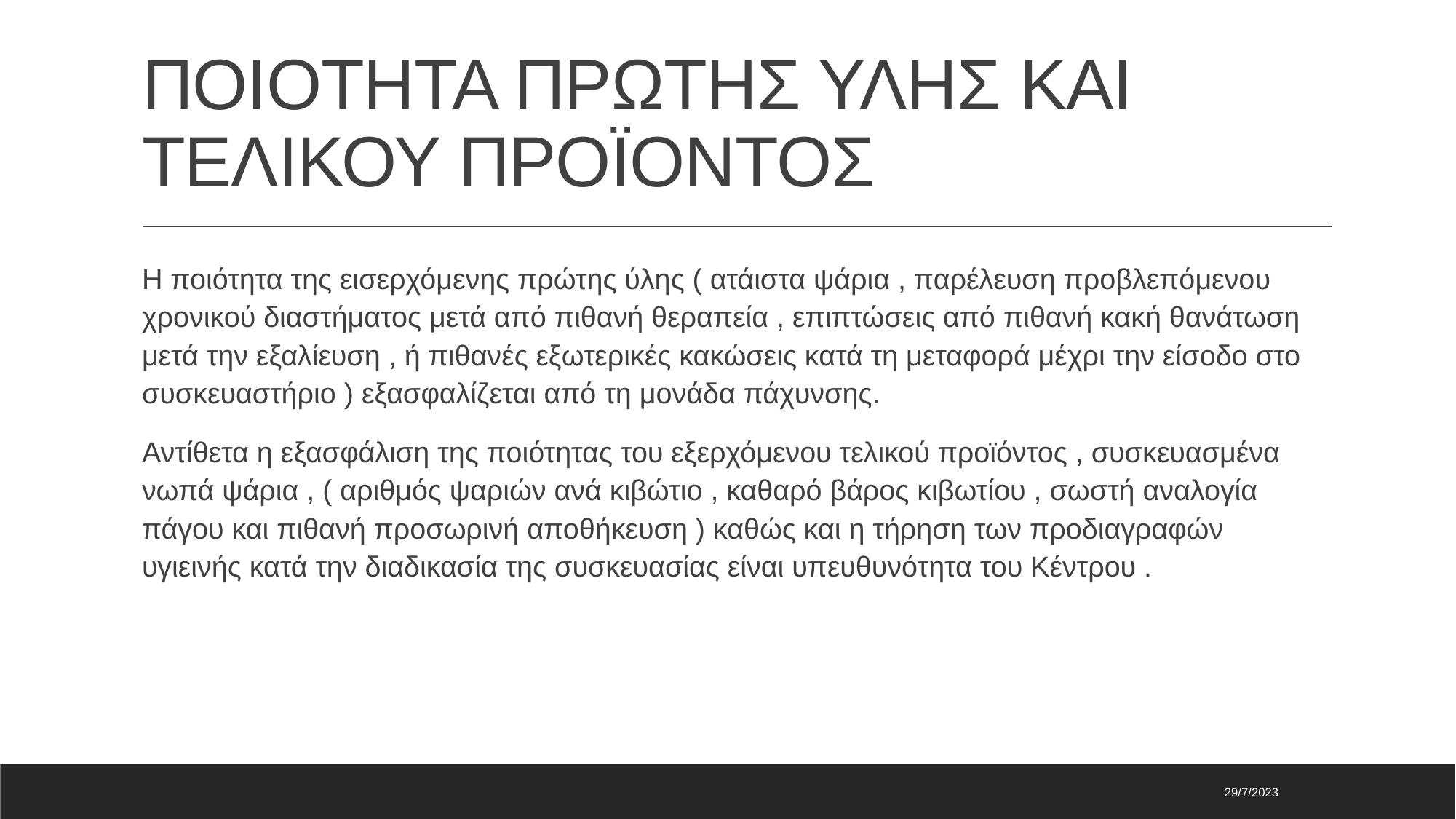

# ΠΟΙΟΤΗΤΑ ΠΡΩΤΗΣ ΥΛΗΣ ΚΑΙ ΤΕΛΙΚΟΥ ΠΡΟΪΟΝΤΟΣ
Η ποιότητα της εισερχόμενης πρώτης ύλης ( ατάιστα ψάρια , παρέλευση προβλεπόμενου χρονικού διαστήματος μετά από πιθανή θεραπεία , επιπτώσεις από πιθανή κακή θανάτωση μετά την εξαλίευση , ή πιθανές εξωτερικές κακώσεις κατά τη μεταφορά μέχρι την είσοδο στο συσκευαστήριο ) εξασφαλίζεται από τη μονάδα πάχυνσης.
Αντίθετα η εξασφάλιση της ποιότητας του εξερχόμενου τελικού προϊόντος , συσκευασμένα νωπά ψάρια , ( αριθμός ψαριών ανά κιβώτιο , καθαρό βάρος κιβωτίου , σωστή αναλογία πάγου και πιθανή προσωρινή αποθήκευση ) καθώς και η τήρηση των προδιαγραφών υγιεινής κατά την διαδικασία της συσκευασίας είναι υπευθυνότητα του Κέντρου .
29/7/2023